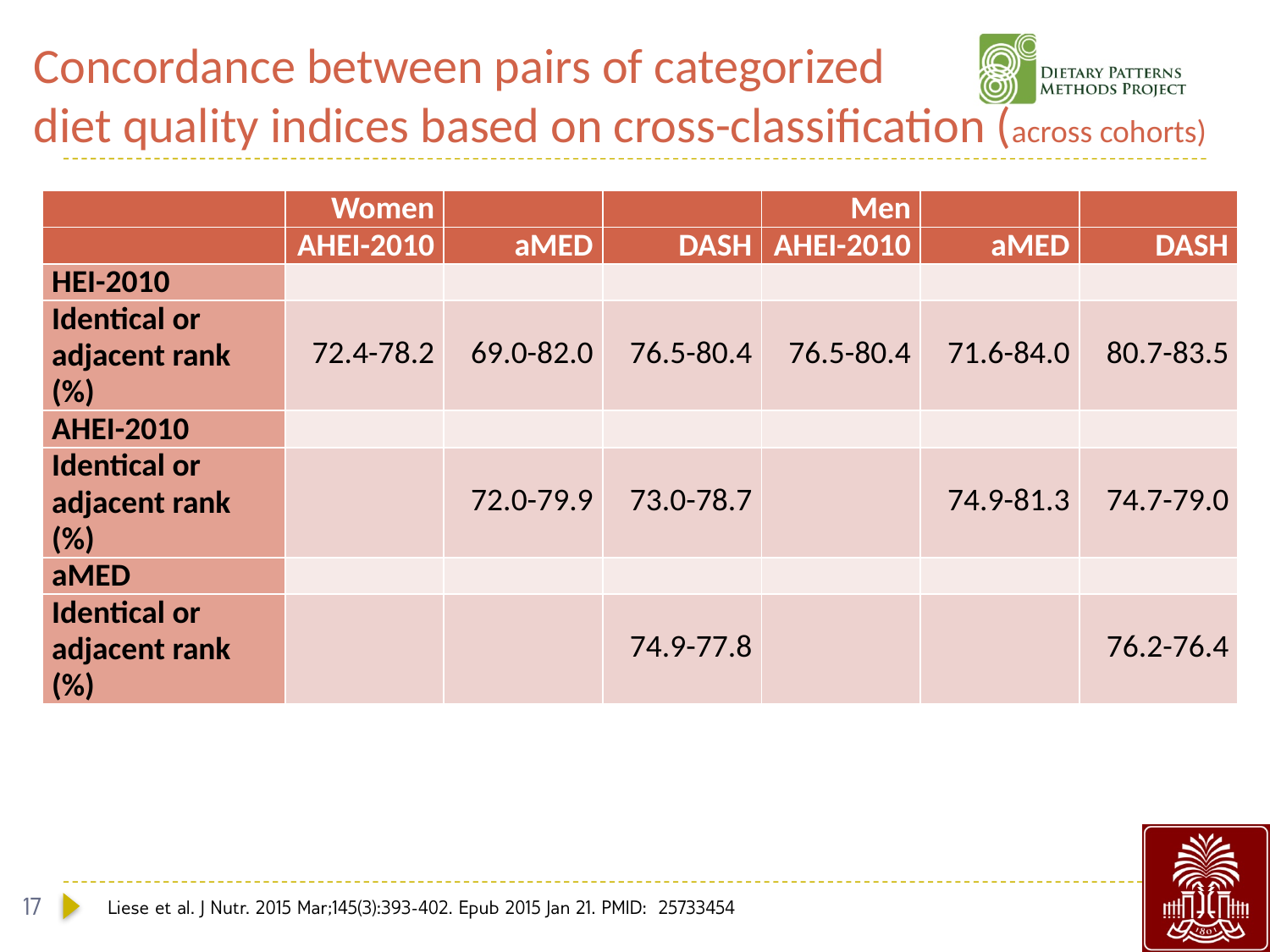

# Concordance between pairs of categorized diet quality indices based on cross-classification (across cohorts)
|  | Women |  |  | Men |  |  |
| --- | --- | --- | --- | --- | --- | --- |
|  | AHEI-2010 | aMED | DASH | AHEI-2010 | aMED | DASH |
| HEI-2010 |  |  |  |  |  |  |
| Identical or adjacent rank (%) | 72.4-78.2 | 69.0-82.0 | 76.5-80.4 | 76.5-80.4 | 71.6-84.0 | 80.7-83.5 |
| AHEI-2010 |  |  |  |  |  |  |
| Identical or adjacent rank (%) |  | 72.0-79.9 | 73.0-78.7 |  | 74.9-81.3 | 74.7-79.0 |
| aMED |  |  |  |  |  |  |
| Identical or adjacent rank (%) |  |  | 74.9-77.8 |  |  | 76.2-76.4 |
17
Liese et al. J Nutr. 2015 Mar;145(3):393-402. Epub 2015 Jan 21. PMID:  25733454